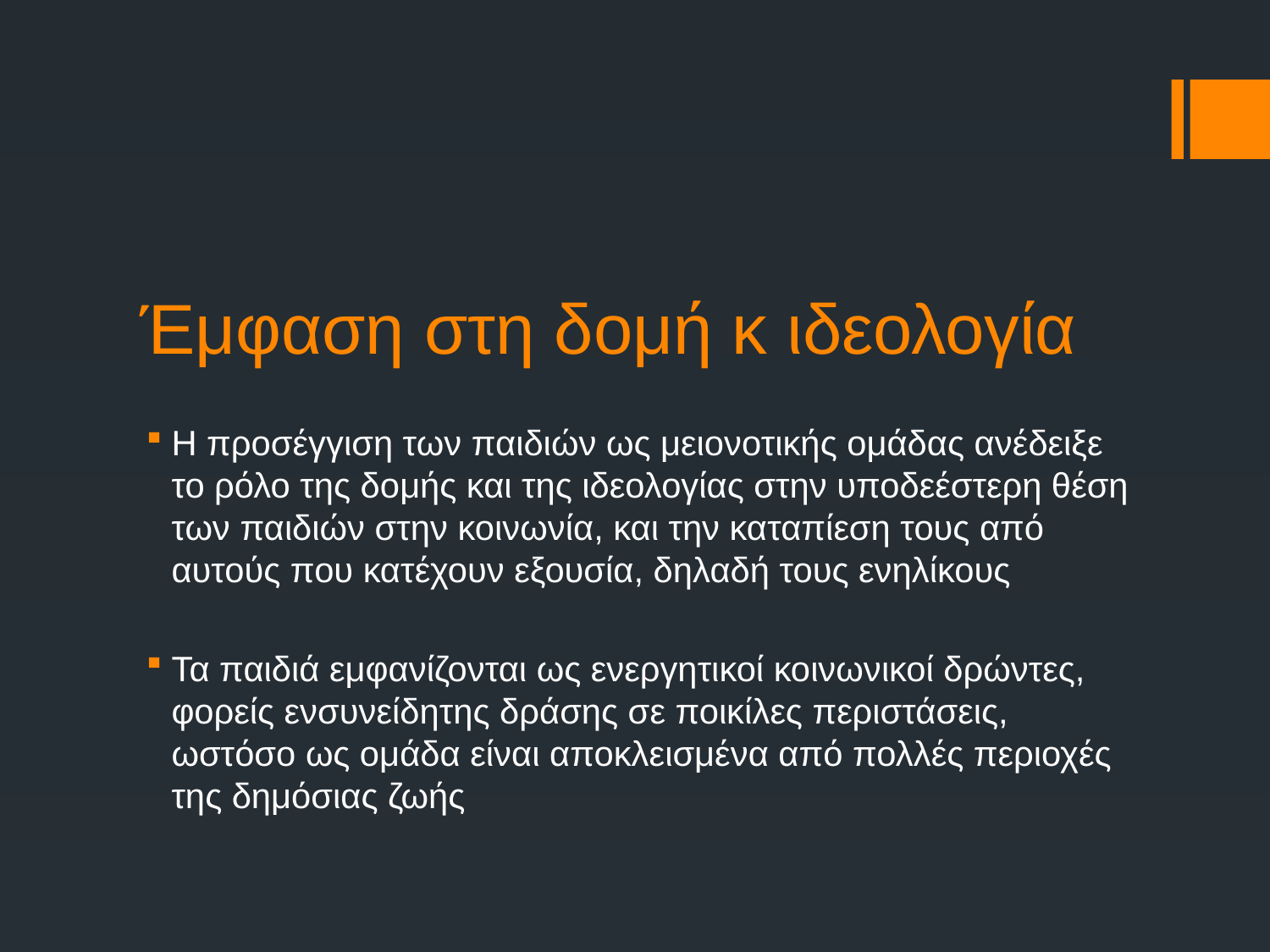

# Έμφαση στη δομή κ ιδεολογία
Η προσέγγιση των παιδιών ως μειονοτικής ομάδας ανέδειξε το ρόλο της δομής και της ιδεολογίας στην υποδεέστερη θέση των παιδιών στην κοινωνία, και την καταπίεση τους από αυτούς που κατέχουν εξουσία, δηλαδή τους ενηλίκους

Τα παιδιά εμφανίζονται ως ενεργητικοί κοινωνικοί δρώντες, φορείς ενσυνείδητης δράσης σε ποικίλες περιστάσεις, ωστόσο ως ομάδα είναι αποκλεισμένα από πολλές περιοχές της δημόσιας ζωής